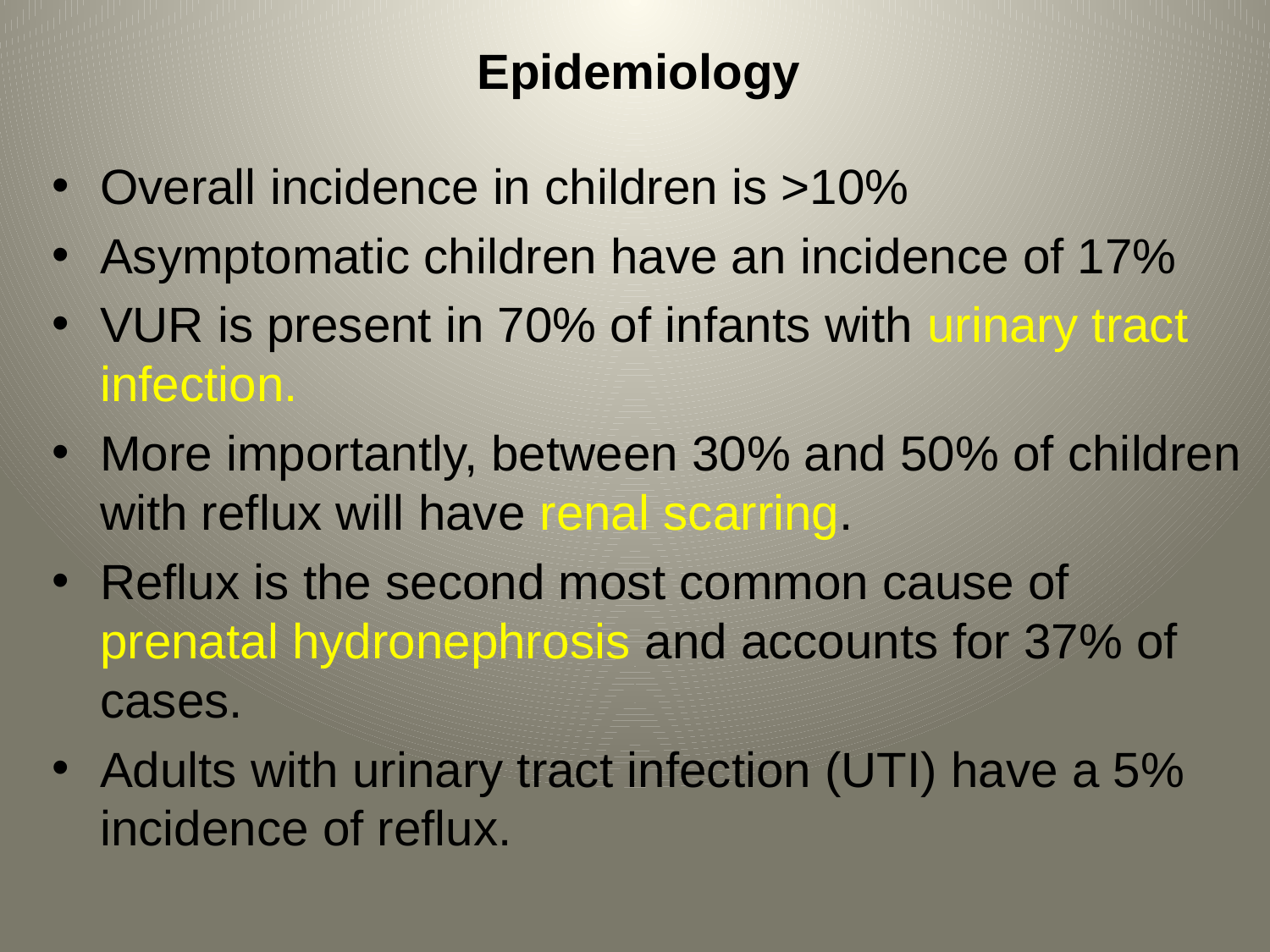

# Epidemiology
Overall incidence in children is >10%
Asymptomatic children have an incidence of 17%
VUR is present in 70% of infants with urinary tract infection.
More importantly, between 30% and 50% of children with reflux will have renal scarring.
Reflux is the second most common cause of prenatal hydronephrosis and accounts for 37% of cases.
Adults with urinary tract infection (UTI) have a 5% incidence of reflux.